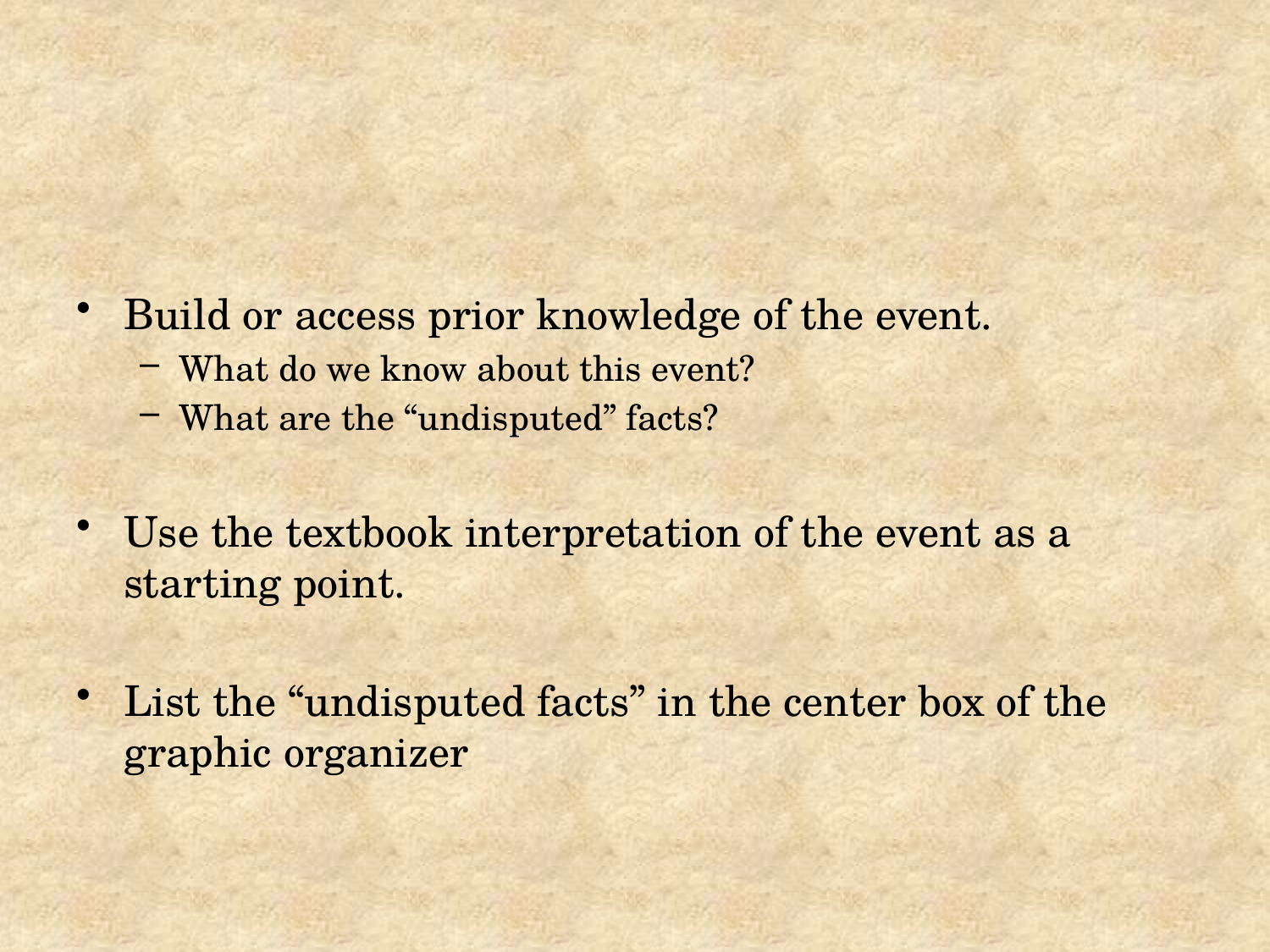

#

Build or access prior knowledge of the event.
What do we know about this event?
What are the “undisputed” facts?

Use the textbook interpretation of the event as a starting point.

List the “undisputed facts” in the center box of the graphic organizer